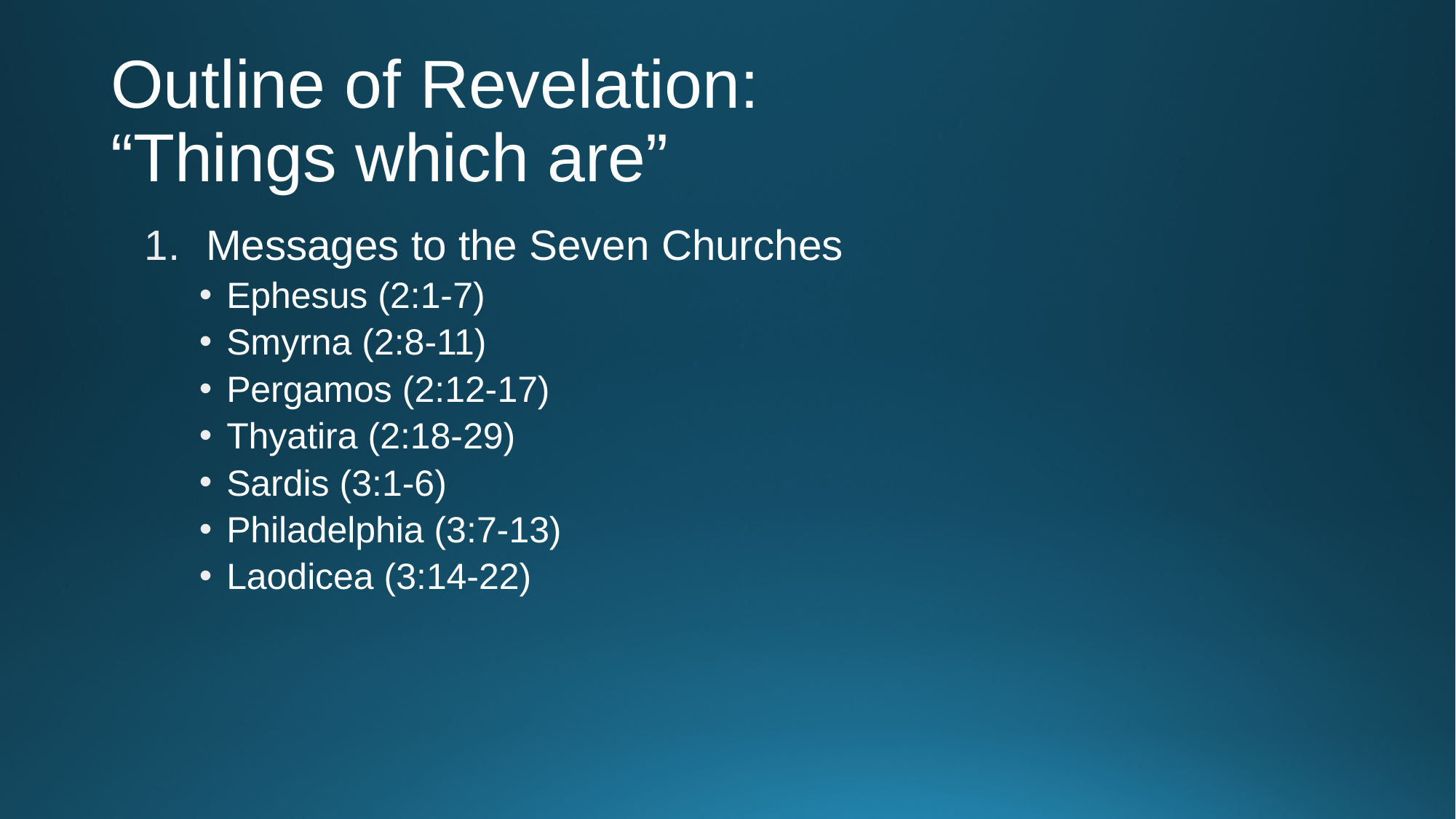

# Outline of Revelation: “Things which are”
Messages to the Seven Churches
Ephesus (2:1-7)
Smyrna (2:8-11)
Pergamos (2:12-17)
Thyatira (2:18-29)
Sardis (3:1-6)
Philadelphia (3:7-13)
Laodicea (3:14-22)